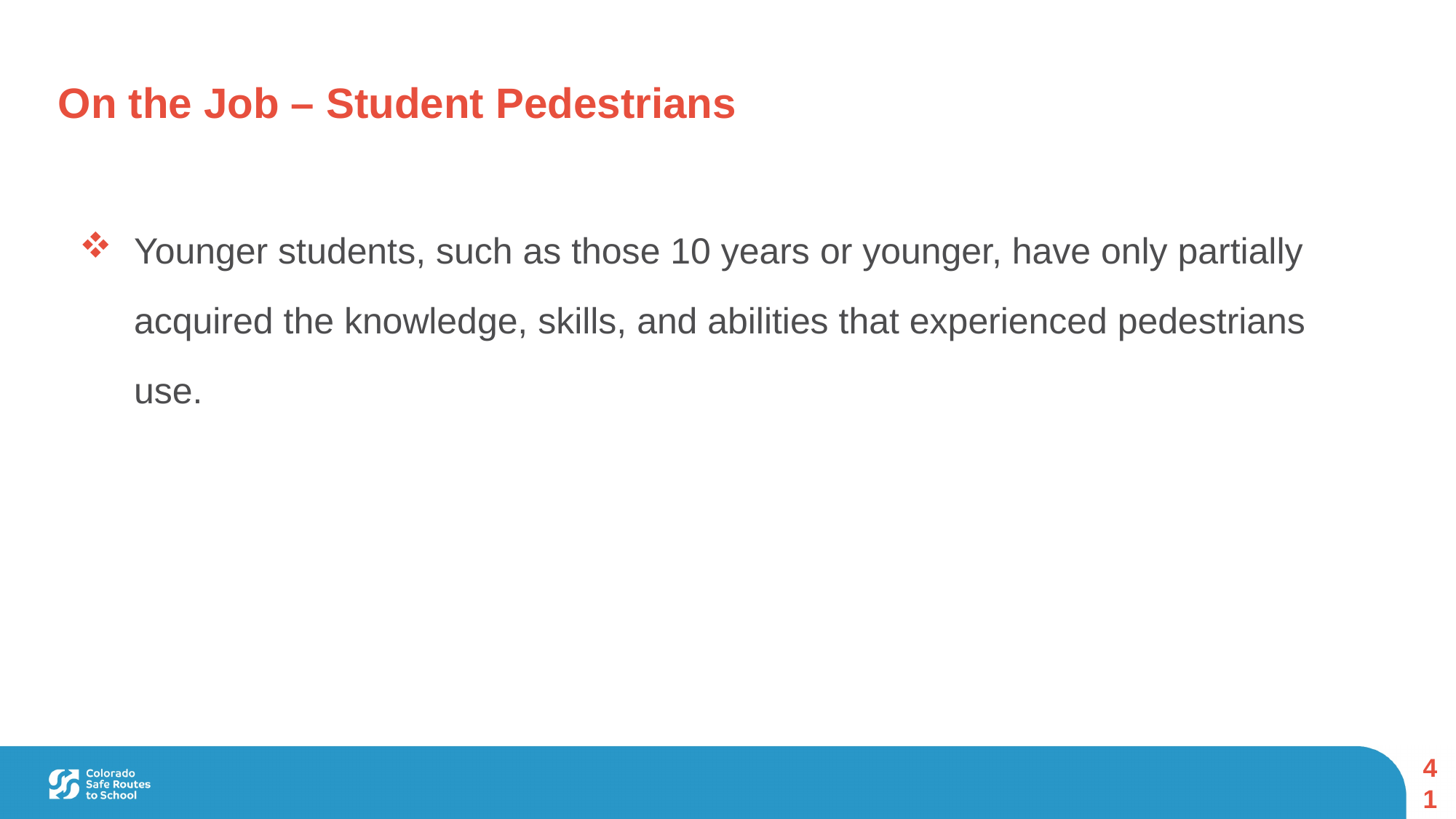

On the Job – Student Pedestrians
Younger students, such as those 10 years or younger, have only partially acquired the knowledge, skills, and abilities that experienced pedestrians use.
41